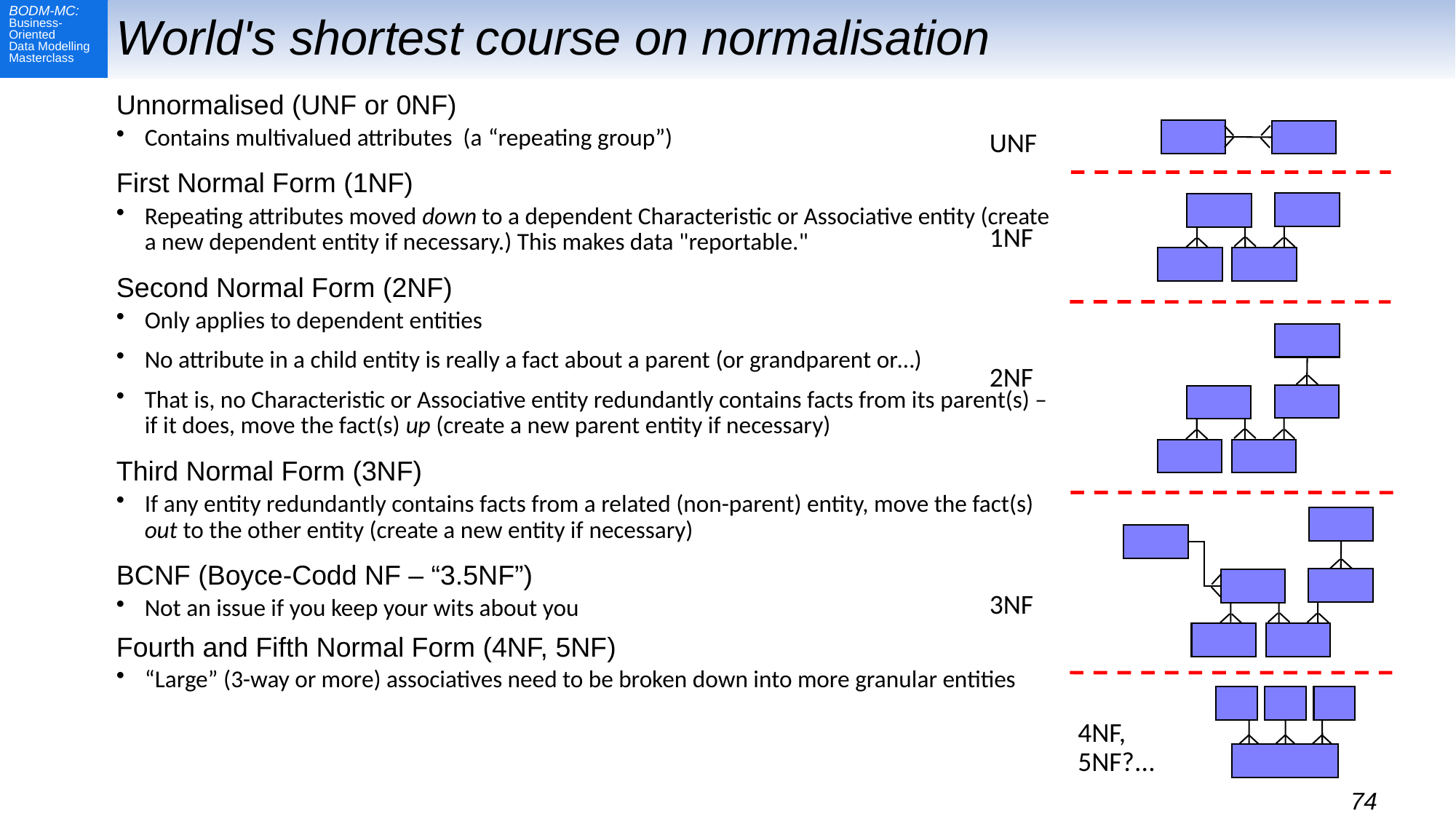

# World's shortest course on normalisation
Unnormalised (UNF or 0NF)
Contains multivalued attributes  (a “repeating group”)
First Normal Form (1NF)
Repeating attributes moved down to a dependent Characteristic or Associative entity (create a new dependent entity if necessary.) This makes data "reportable."
Second Normal Form (2NF)
Only applies to dependent entities
No attribute in a child entity is really a fact about a parent (or grandparent or…)
That is, no Characteristic or Associative entity redundantly contains facts from its parent(s) – if it does, move the fact(s) up (create a new parent entity if necessary)
Third Normal Form (3NF)
If any entity redundantly contains facts from a related (non-parent) entity, move the fact(s) out to the other entity (create a new entity if necessary)
BCNF (Boyce-Codd NF – “3.5NF”)
Not an issue if you keep your wits about you
Fourth and Fifth Normal Form (4NF, 5NF)
“Large” (3-way or more) associatives need to be broken down into more granular entities

UNF

1NF

2NF

3NF

4NF, 5NF?...